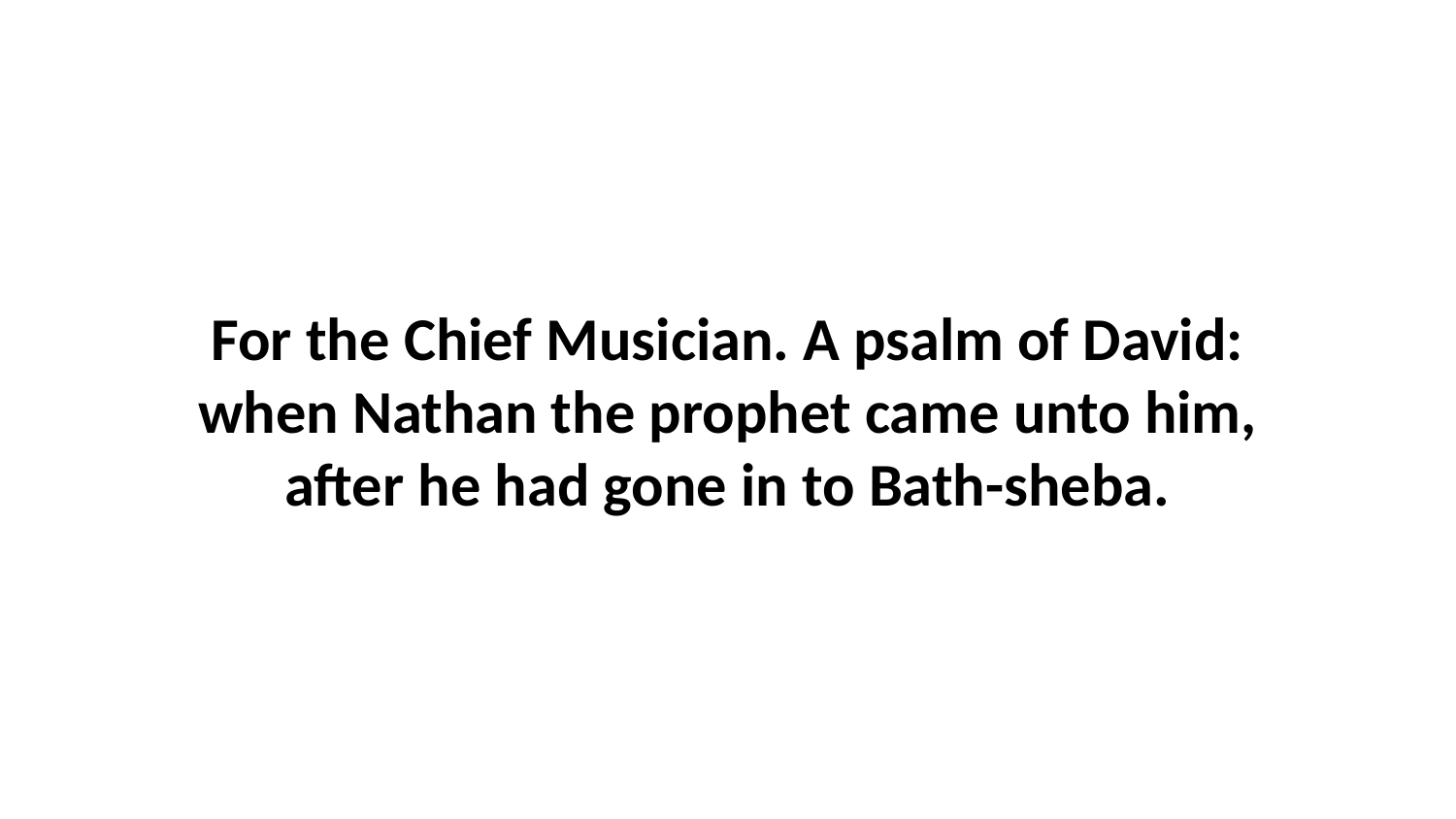

For the Chief Musician. A psalm of David: when Nathan the prophet came unto him, after he had gone in to Bath-sheba.